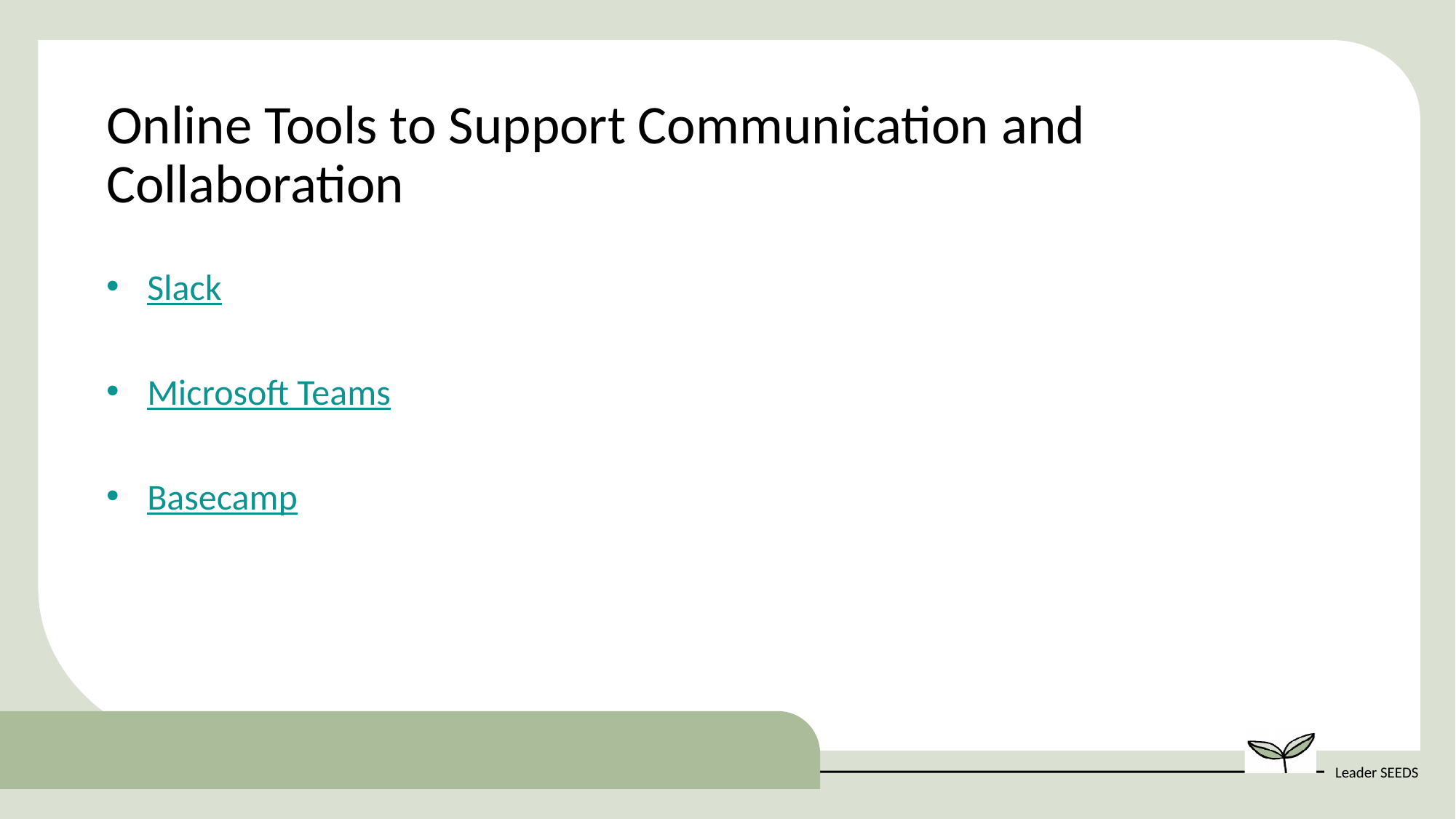

Online Tools to Support Communication and Collaboration
Slack

Microsoft Teams

Basecamp